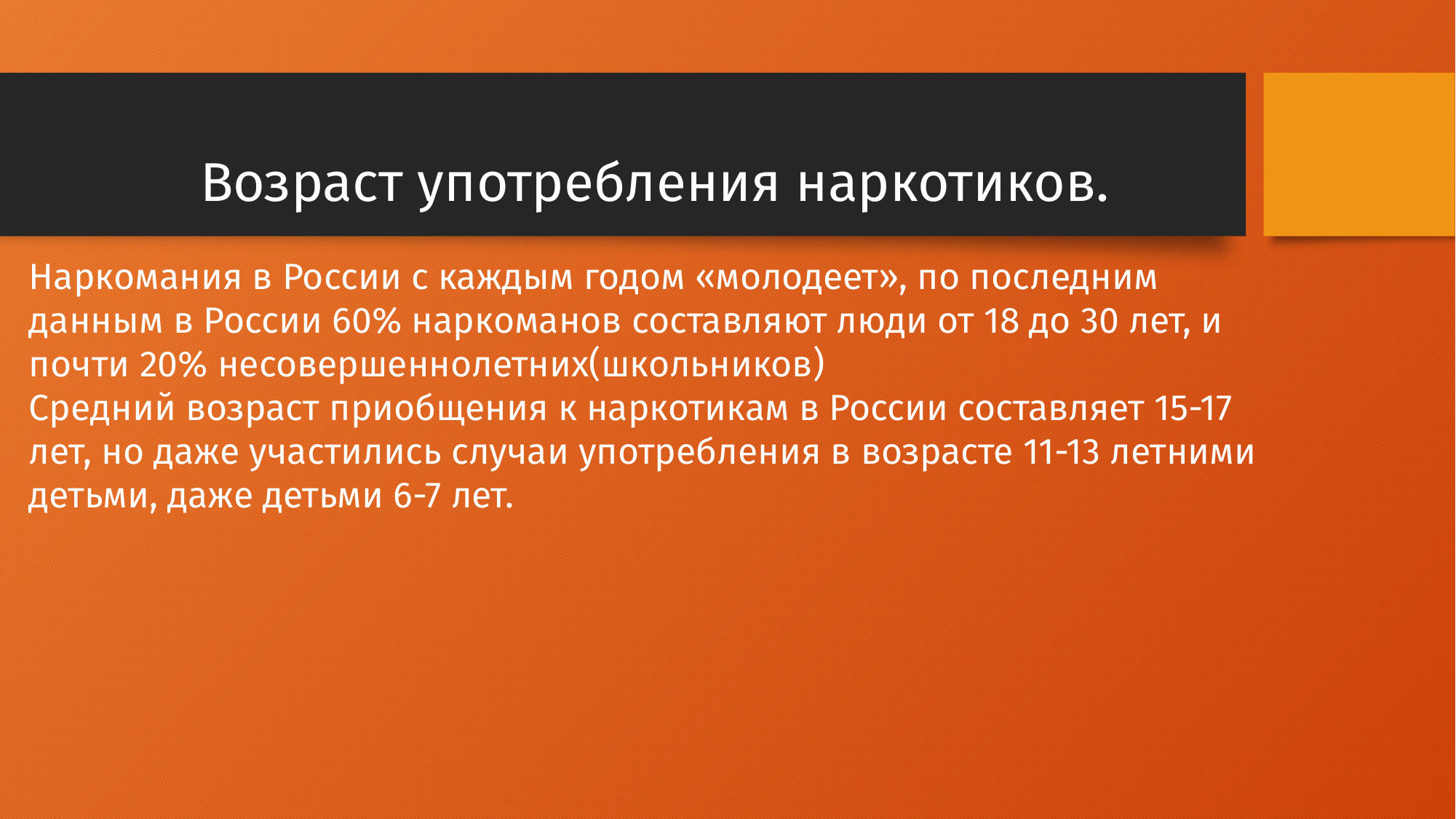

# Возраст употребления наркотиков.
Наркомания в России с каждым годом «молодеет», по последним данным в России 60% наркоманов составляют люди от 18 до 30 лет, и почти 20% несовершеннолетних(школьников)
Средний возраст приобщения к наркотикам в России составляет 15-17 лет, но даже участились случаи употребления в возрасте 11-13 летними детьми, даже детьми 6-7 лет.